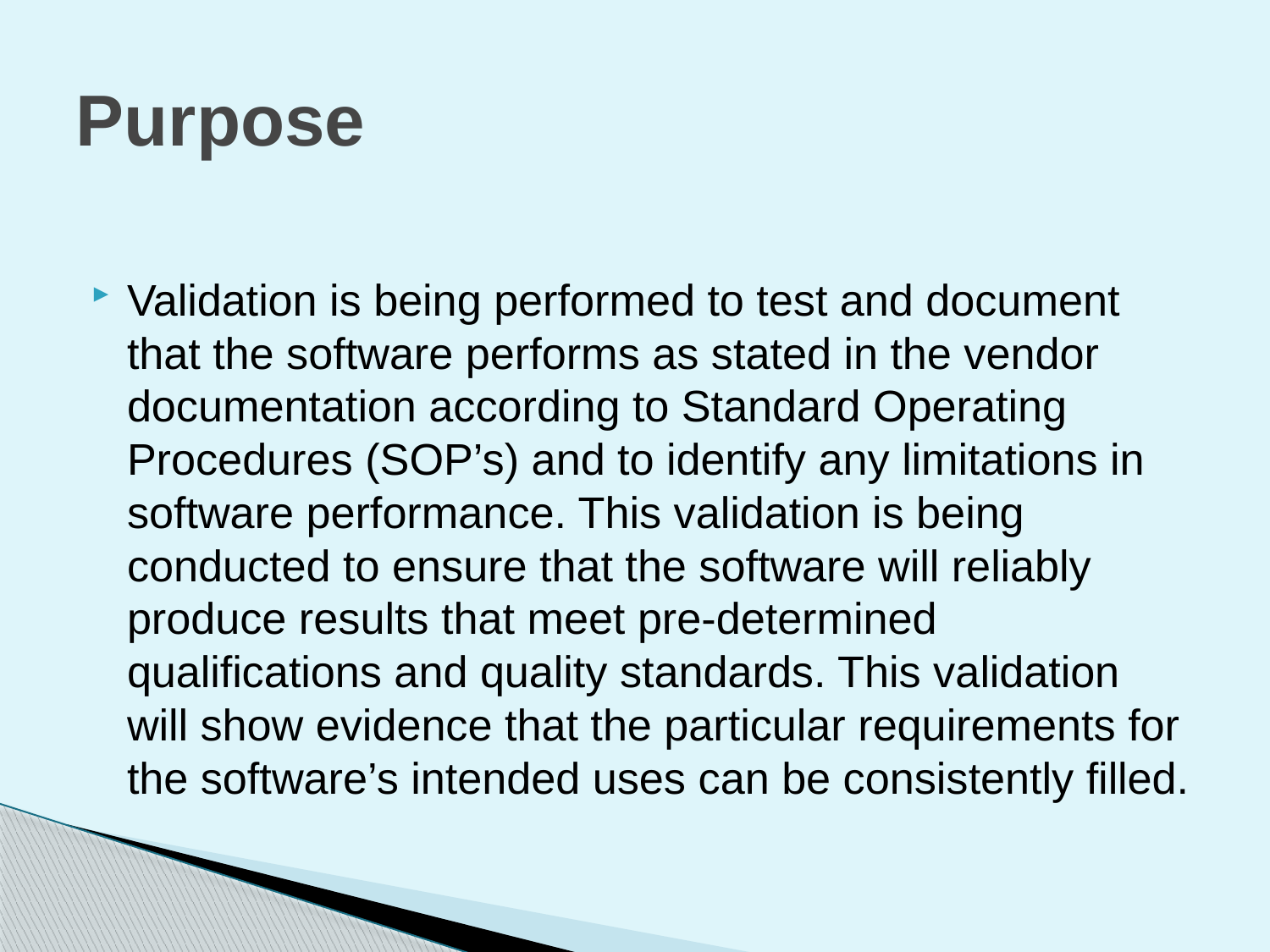

# Purpose

Validation is being performed to test and document that the software performs as stated in the vendor documentation according to Standard Operating Procedures (SOP’s) and to identify any limitations in software performance. This validation is being conducted to ensure that the software will reliably produce results that meet pre-determined qualifications and quality standards. This validation will show evidence that the particular requirements for the software’s intended uses can be consistently filled.